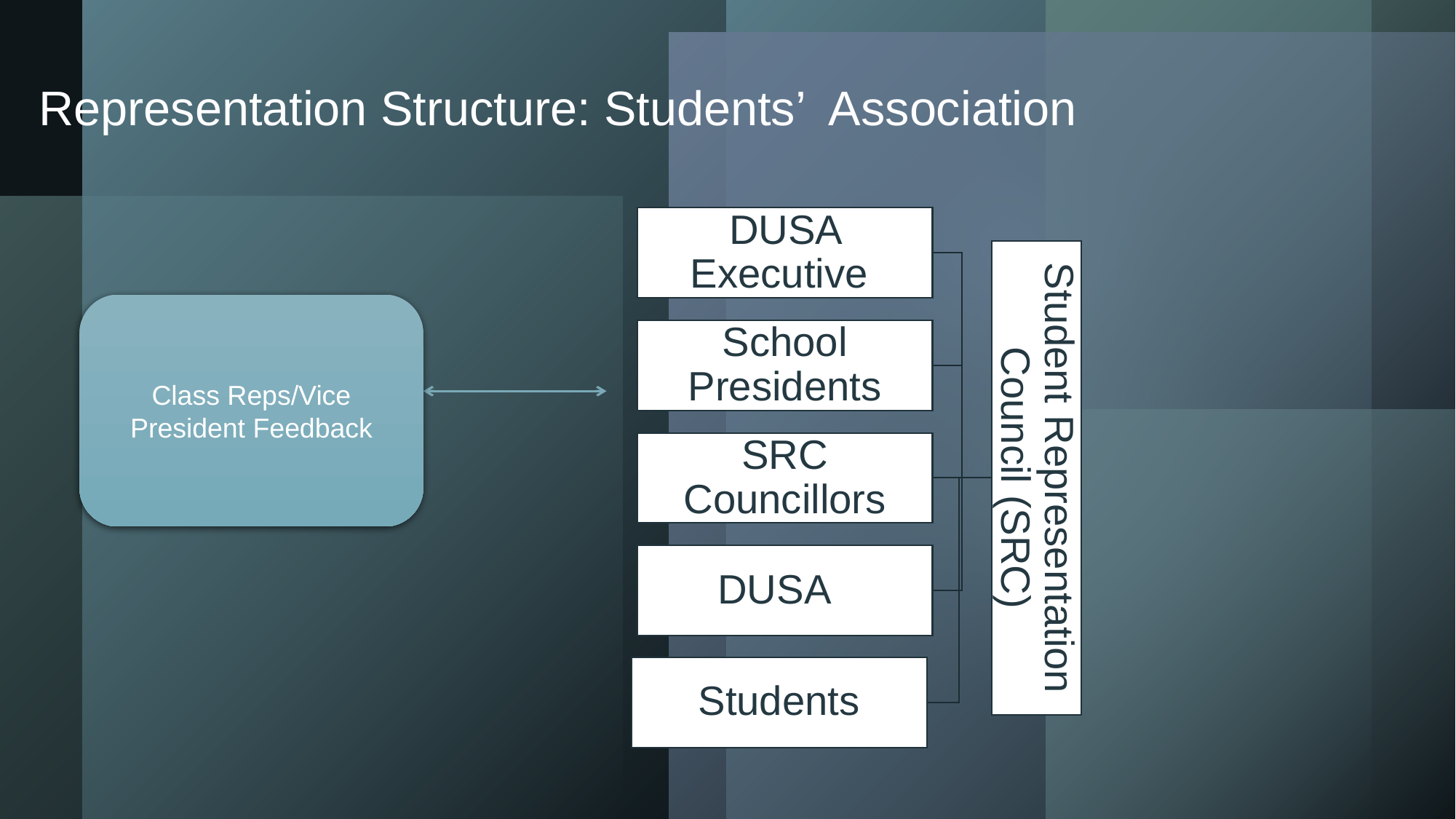

Representation Structure: Students’  Association

Student Representation Council (SRC)
DUSA Executive
School Presidents
SRC Councillors
DUSA
Students
Class Reps/Vice President Feedback